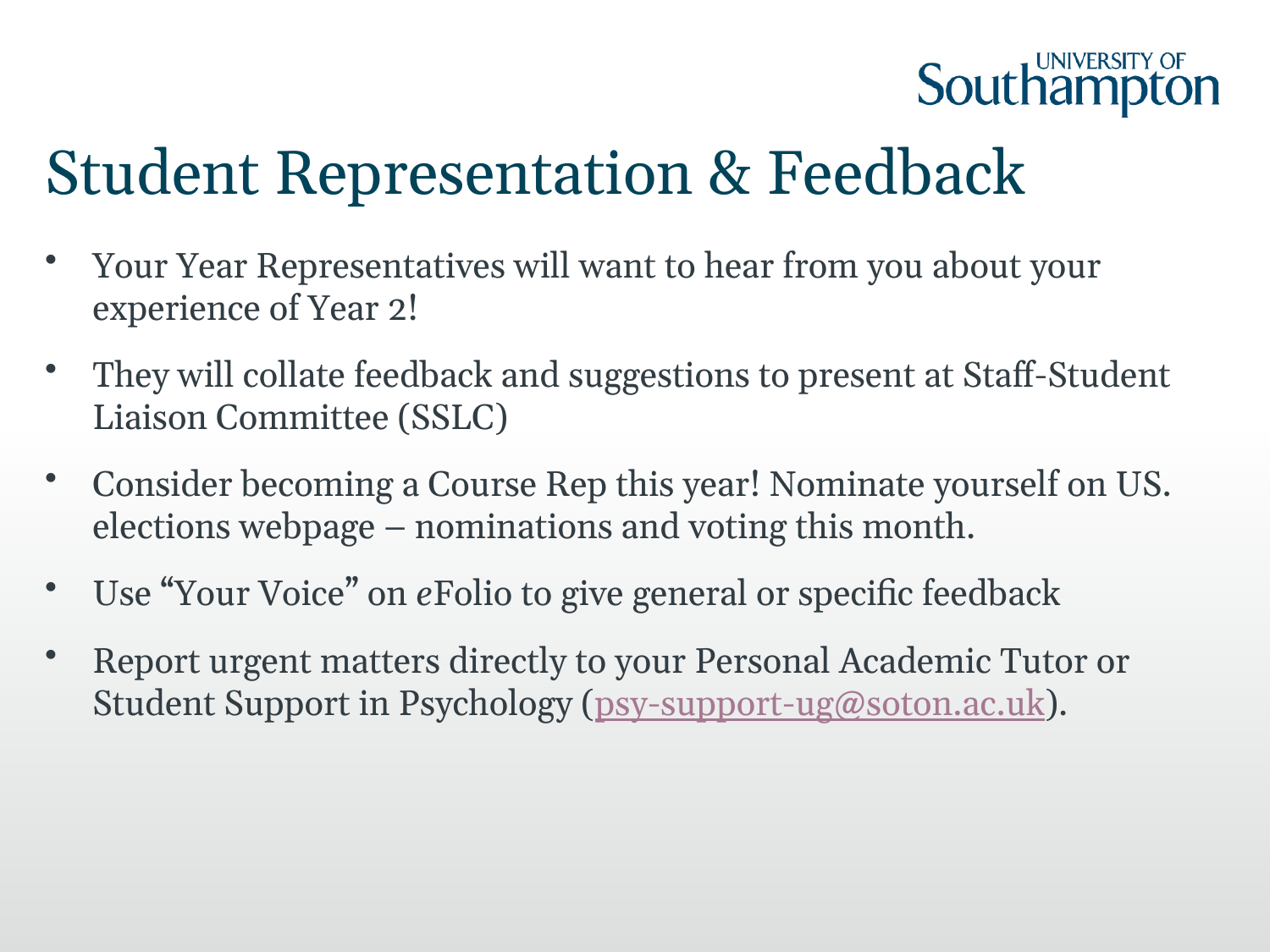

# Student Representation & Feedback
Your Year Representatives will want to hear from you about your experience of Year 2!
They will collate feedback and suggestions to present at Staff-Student Liaison Committee (SSLC)
Consider becoming a Course Rep this year! Nominate yourself on US. elections webpage – nominations and voting this month.
Use “Your Voice” on eFolio to give general or specific feedback
Report urgent matters directly to your Personal Academic Tutor or Student Support in Psychology (psy-support-ug@soton.ac.uk).